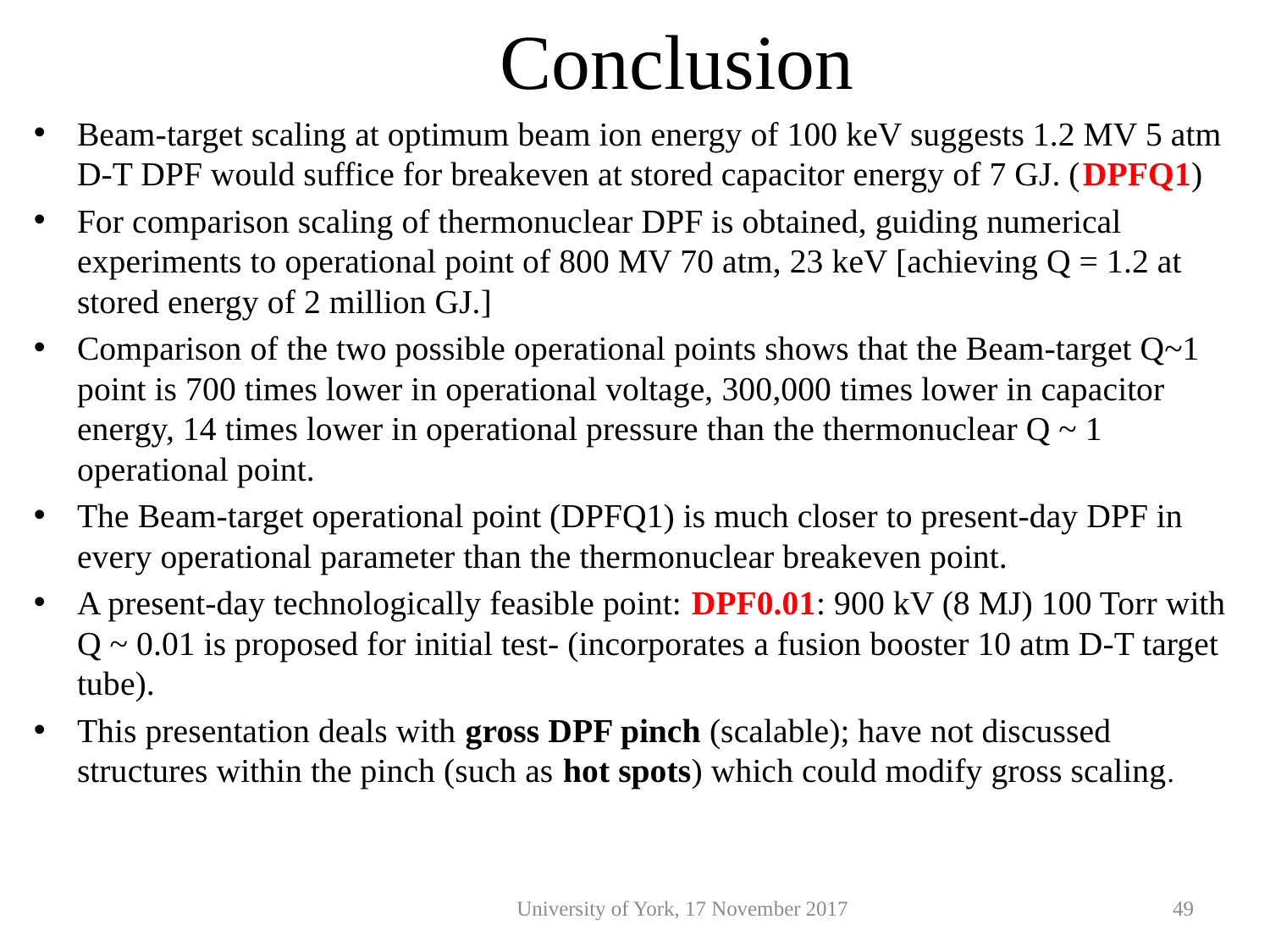

# Conclusion
Beam-target scaling at optimum beam ion energy of 100 keV suggests 1.2 MV 5 atm D-T DPF would suffice for breakeven at stored capacitor energy of 7 GJ. (DPFQ1)
For comparison scaling of thermonuclear DPF is obtained, guiding numerical experiments to operational point of 800 MV 70 atm, 23 keV [achieving Q = 1.2 at stored energy of 2 million GJ.]
Comparison of the two possible operational points shows that the Beam-target Q~1 point is 700 times lower in operational voltage, 300,000 times lower in capacitor energy, 14 times lower in operational pressure than the thermonuclear Q ~ 1 operational point.
The Beam-target operational point (DPFQ1) is much closer to present-day DPF in every operational parameter than the thermonuclear breakeven point.
A present-day technologically feasible point: DPF0.01: 900 kV (8 MJ) 100 Torr with Q ~ 0.01 is proposed for initial test- (incorporates a fusion booster 10 atm D-T target tube).
This presentation deals with gross DPF pinch (scalable); have not discussed structures within the pinch (such as hot spots) which could modify gross scaling.
University of York, 17 November 2017
49